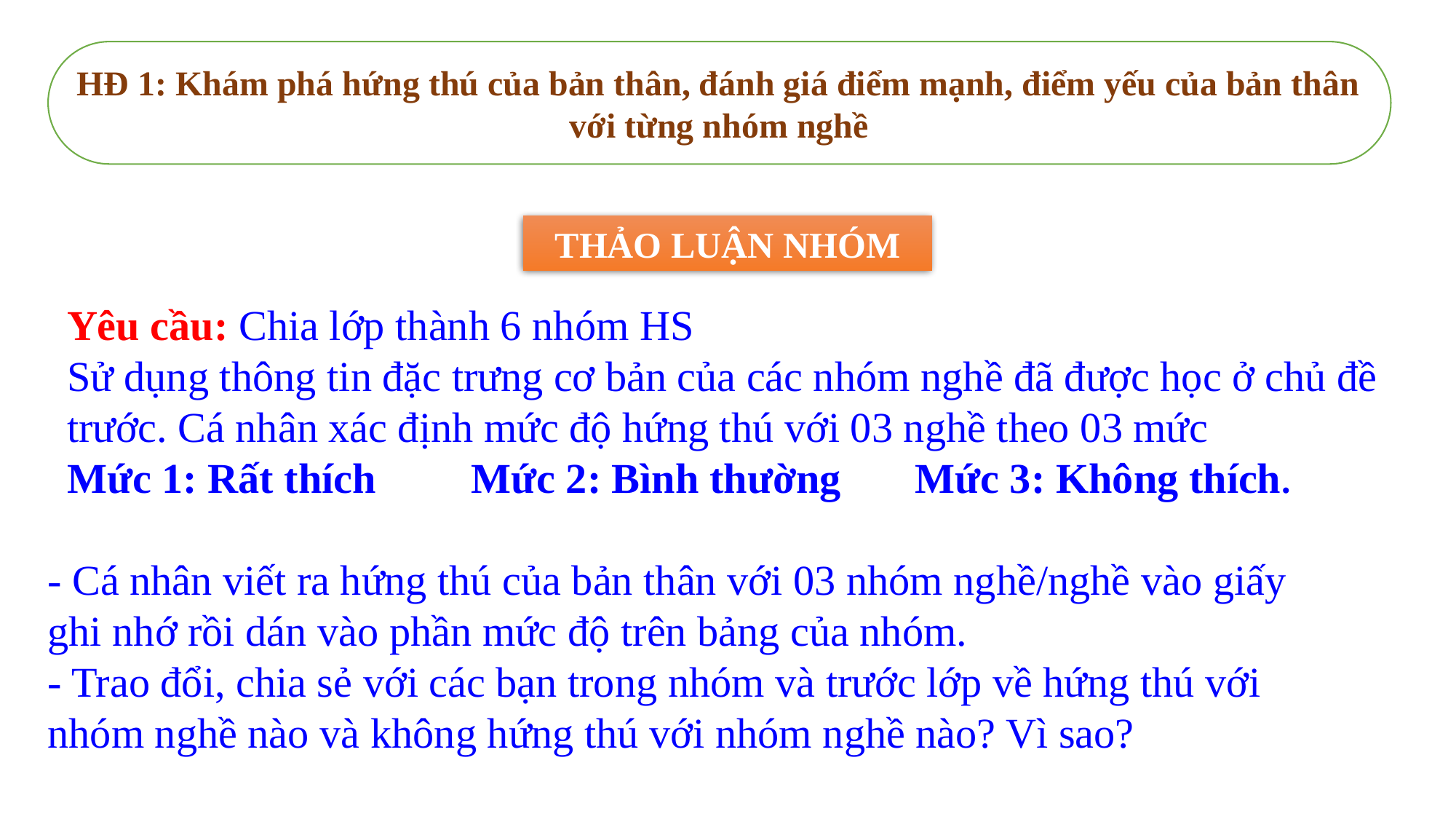

HĐ 1: Khám phá hứng thú của bản thân, đánh giá điểm mạnh, điểm yếu của bản thân
 với từng nhóm nghề
THẢO LUẬN NHÓM
Yêu cầu: Chia lớp thành 6 nhóm HS
Sử dụng thông tin đặc trưng cơ bản của các nhóm nghề đã được học ở chủ đề trước. Cá nhân xác định mức độ hứng thú với 03 nghề theo 03 mức
Mức 1: Rất thích         Mức 2: Bình thường       Mức 3: Không thích.
- Cá nhân viết ra hứng thú của bản thân với 03 nhóm nghề/nghề vào giấy ghi nhớ rồi dán vào phần mức độ trên bảng của nhóm.
- Trao đổi, chia sẻ với các bạn trong nhóm và trước lớp về hứng thú với nhóm nghề nào và không hứng thú với nhóm nghề nào? Vì sao?